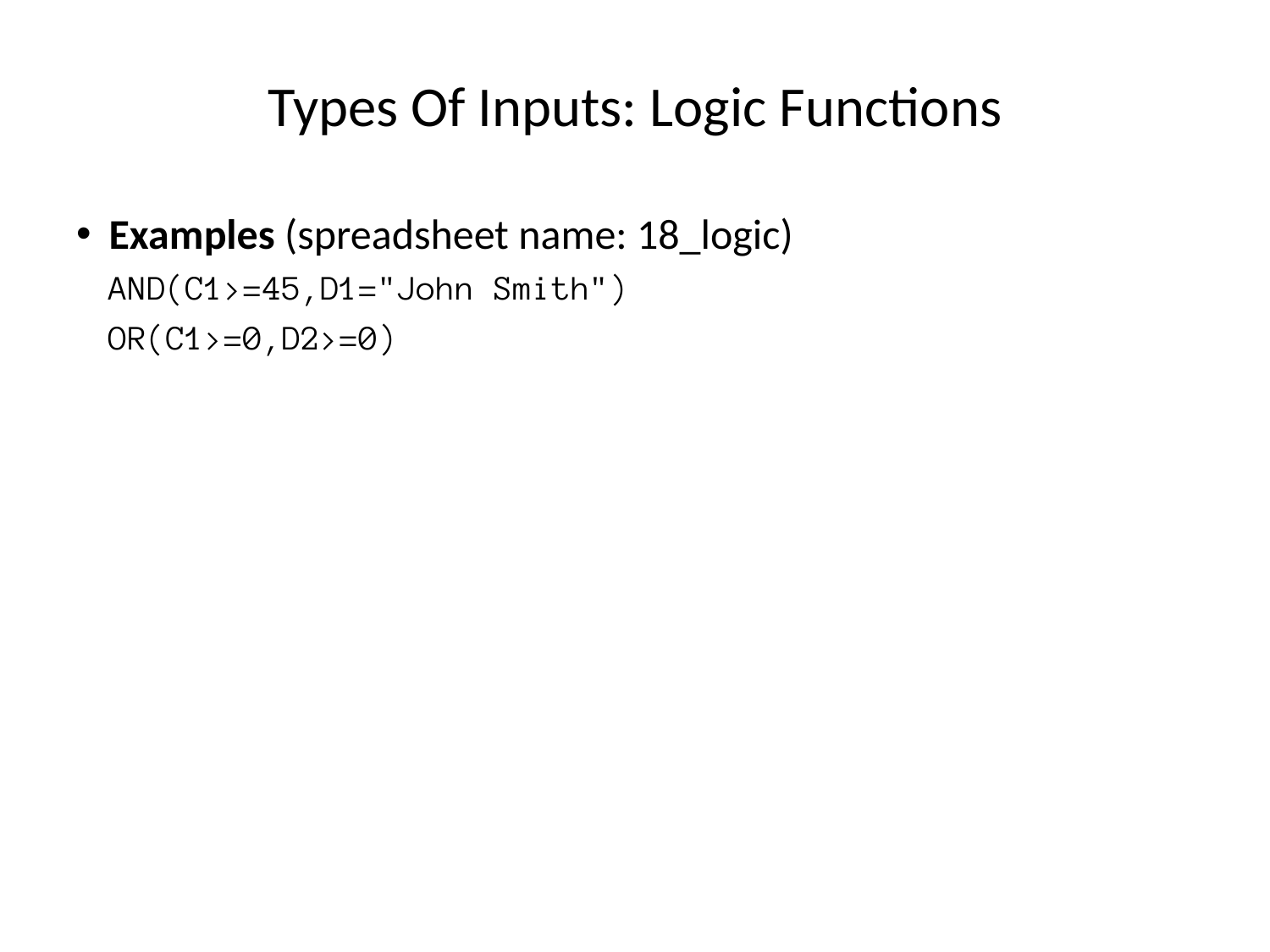

# Types Of Inputs: Logic Functions
Examples (spreadsheet name: 18_logic)
AND(C1>=45,D1="John Smith")
OR(C1>=0,D2>=0)